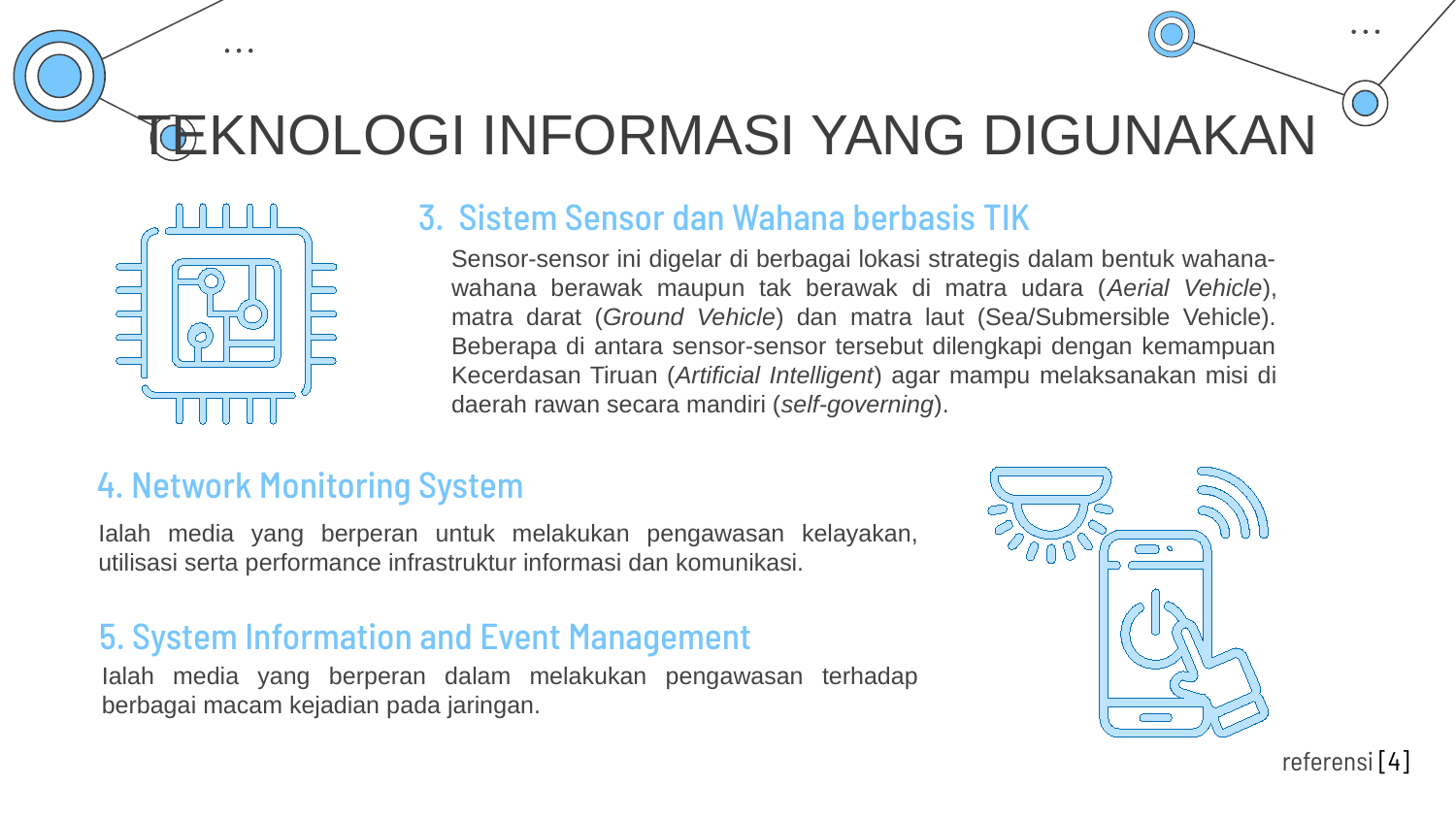

# TEKNOLOGI INFORMASI YANG DIGUNAKAN

3.  Sistem Sensor dan Wahana berbasis TIK
Sensor-sensor ini digelar di berbagai lokasi strategis dalam bentuk wahana-wahana berawak maupun tak berawak di matra udara (Aerial Vehicle), matra darat (Ground Vehicle) dan matra laut (Sea/Submersible Vehicle). Beberapa di antara sensor-sensor tersebut dilengkapi dengan kemampuan Kecerdasan Tiruan (Artificial Intelligent) agar mampu melaksanakan misi di daerah rawan secara mandiri (self-governing).

4. Network Monitoring System
Ialah media yang berperan untuk melakukan pengawasan kelayakan, utilisasi serta performance infrastruktur informasi dan komunikasi.
5. System Information and Event Management
Ialah media yang berperan dalam melakukan pengawasan terhadap berbagai macam kejadian pada jaringan.
referensi [4]